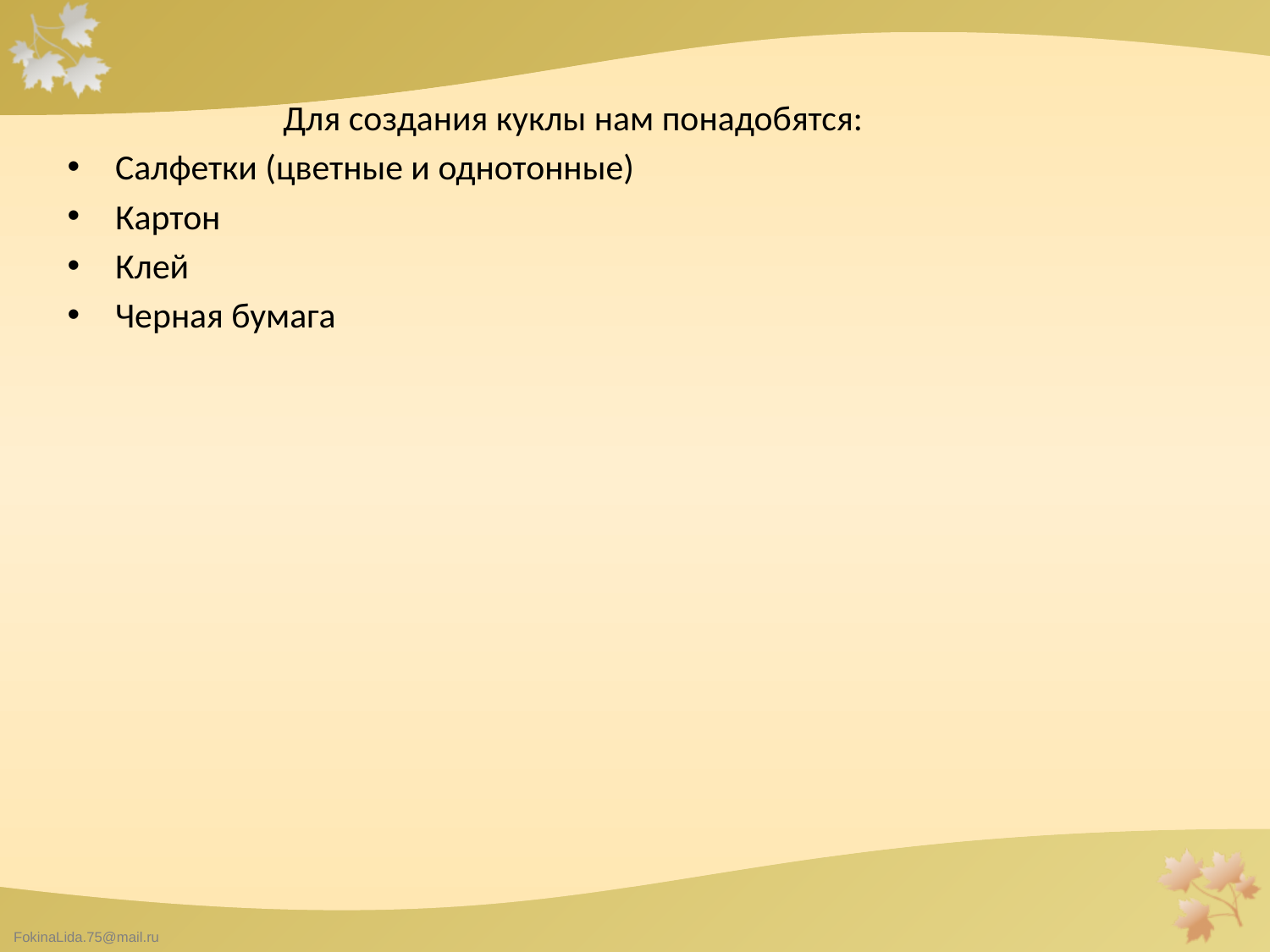

Для создания куклы нам понадобятся:
Салфетки (цветные и однотонные)
Картон
Клей
Черная бумага